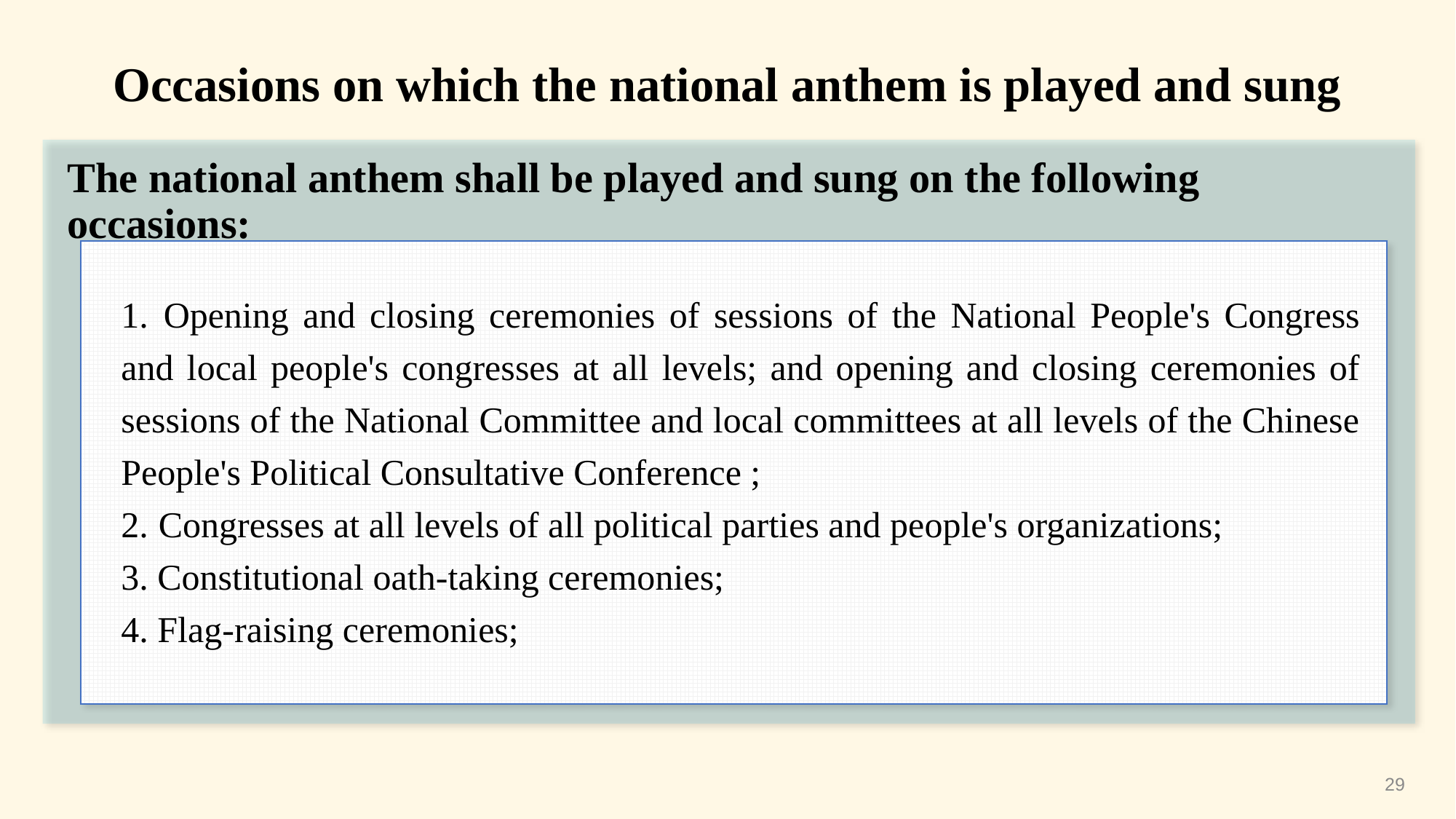

Occasions on which the national anthem is played and sung

The national anthem shall be played and sung on the following occasions:

1. Opening and closing ceremonies of sessions of the National People's Congress and local people's congresses at all levels; and opening and closing ceremonies of sessions of the National Committee and local committees at all levels of the Chinese People's Political Consultative Conference ;
2. Congresses at all levels of all political parties and people's organizations;
3. Constitutional oath-taking ceremonies;
4. Flag-raising ceremonies;

29